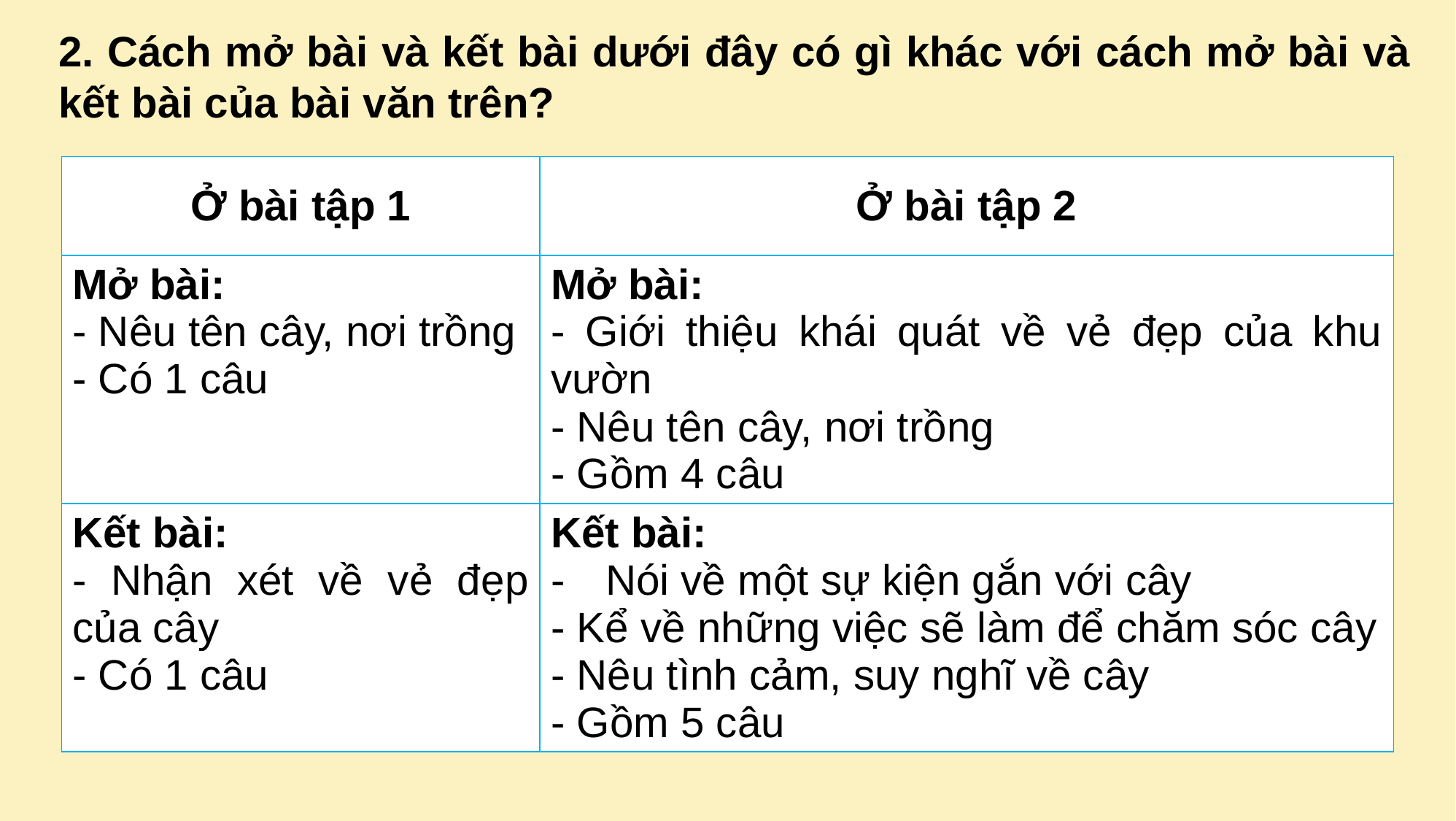

2. Cách mở bài và kết bài dưới đây có gì khác với cách mở bài và kết bài của bài văn trên?
| Ở bài tập 1 | Ở bài tập 2 |
| --- | --- |
| Mở bài: - Nêu tên cây, nơi trồng - Có 1 câu | Mở bài: - Giới thiệu khái quát về vẻ đẹp của khu vườn - Nêu tên cây, nơi trồng - Gồm 4 câu |
| Kết bài: - Nhận xét về vẻ đẹp của cây - Có 1 câu | Kết bài: Nói về một sự kiện gắn với cây - Kể về những việc sẽ làm để chăm sóc cây - Nêu tình cảm, suy nghĩ về cây - Gồm 5 câu |